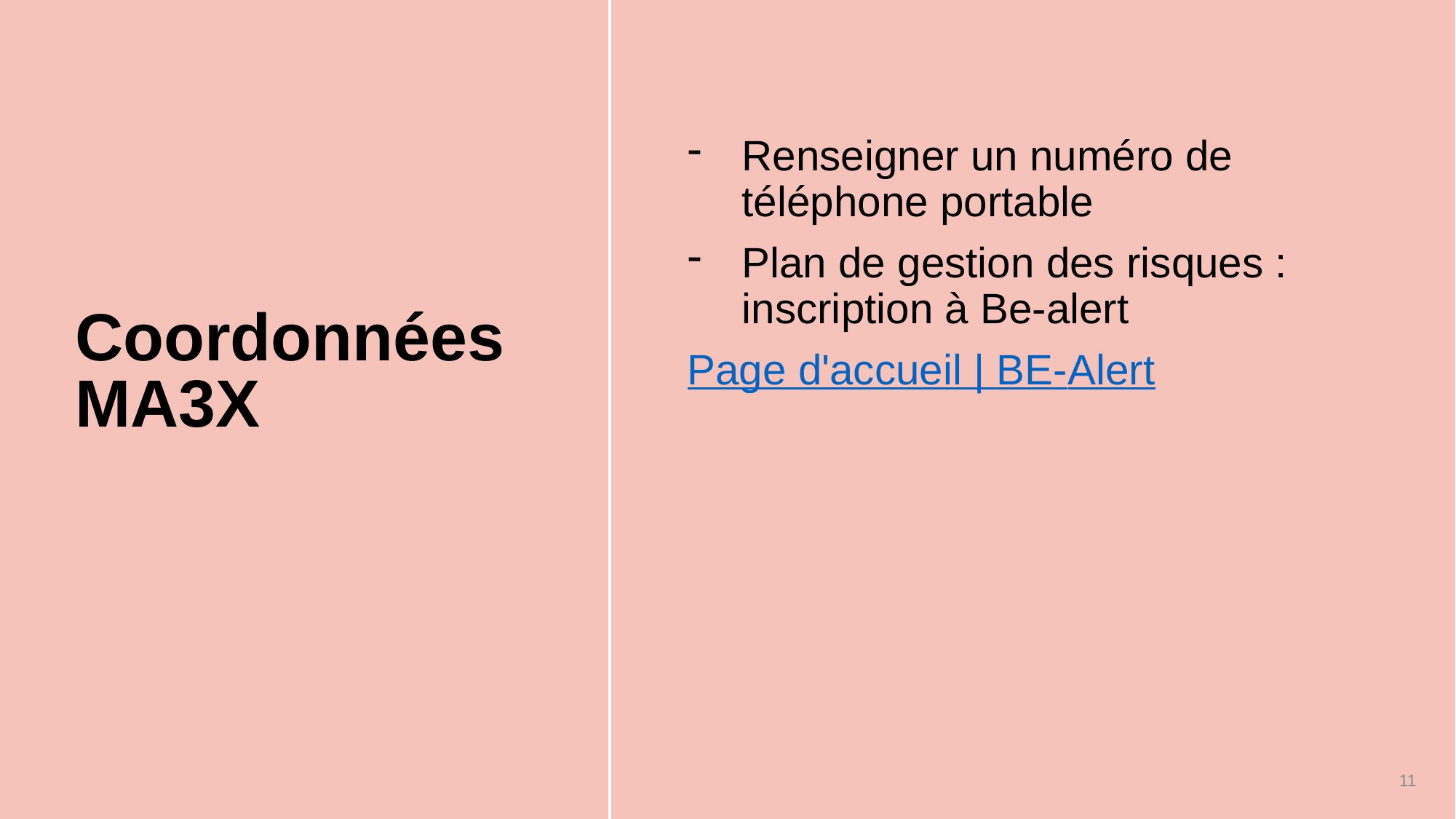

Renseigner un numéro de téléphone portable
Plan de gestion des risques : inscription à Be-alert
Page d'accueil | BE-Alert
# Coordonnées MA3X
11